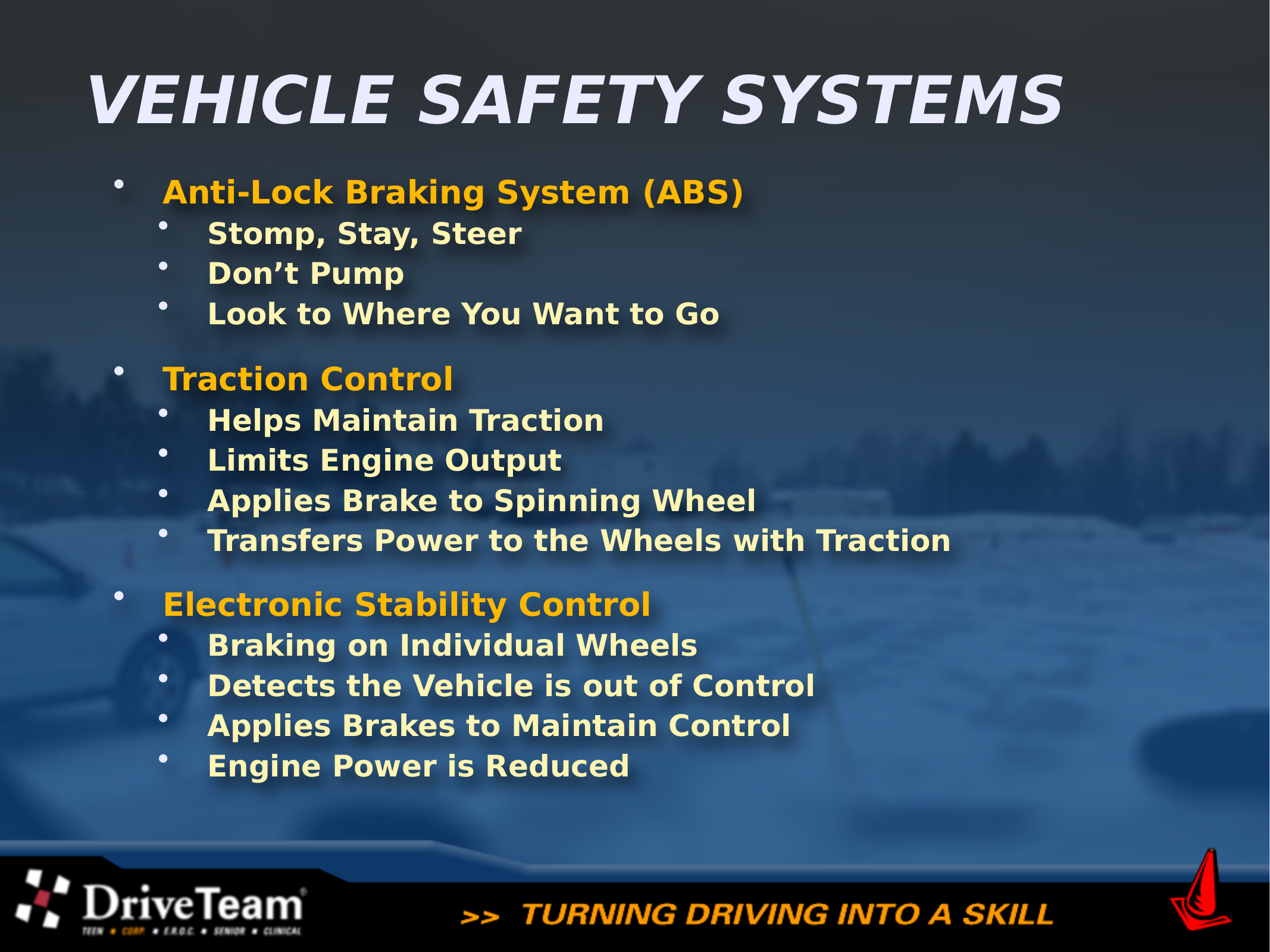

VEHICLE SAFETY SYSTEMS
Anti-Lock Braking System (ABS)
Stomp, Stay, Steer
Don’t Pump
Look to Where You Want to Go
Traction Control
Helps Maintain Traction
Limits Engine Output
Applies Brake to Spinning Wheel
Transfers Power to the Wheels with Traction
Electronic Stability Control
Braking on Individual Wheels
Detects the Vehicle is out of Control
Applies Brakes to Maintain Control
Engine Power is Reduced